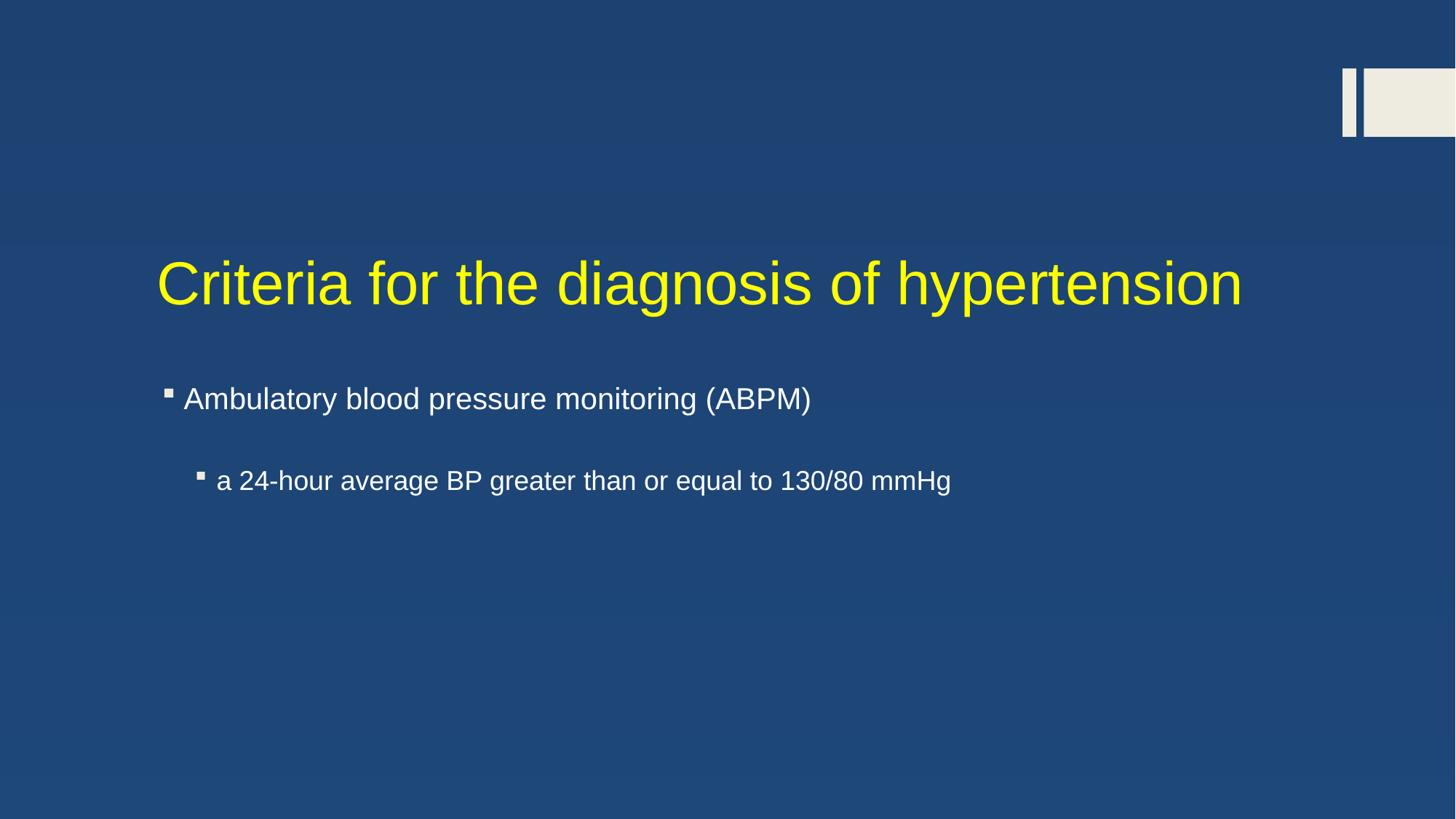

# Criteria for the diagnosis of hypertension

Ambulatory blood pressure monitoring (ABPM)

a 24-hour average BP greater than or equal to 130/80 mmHg